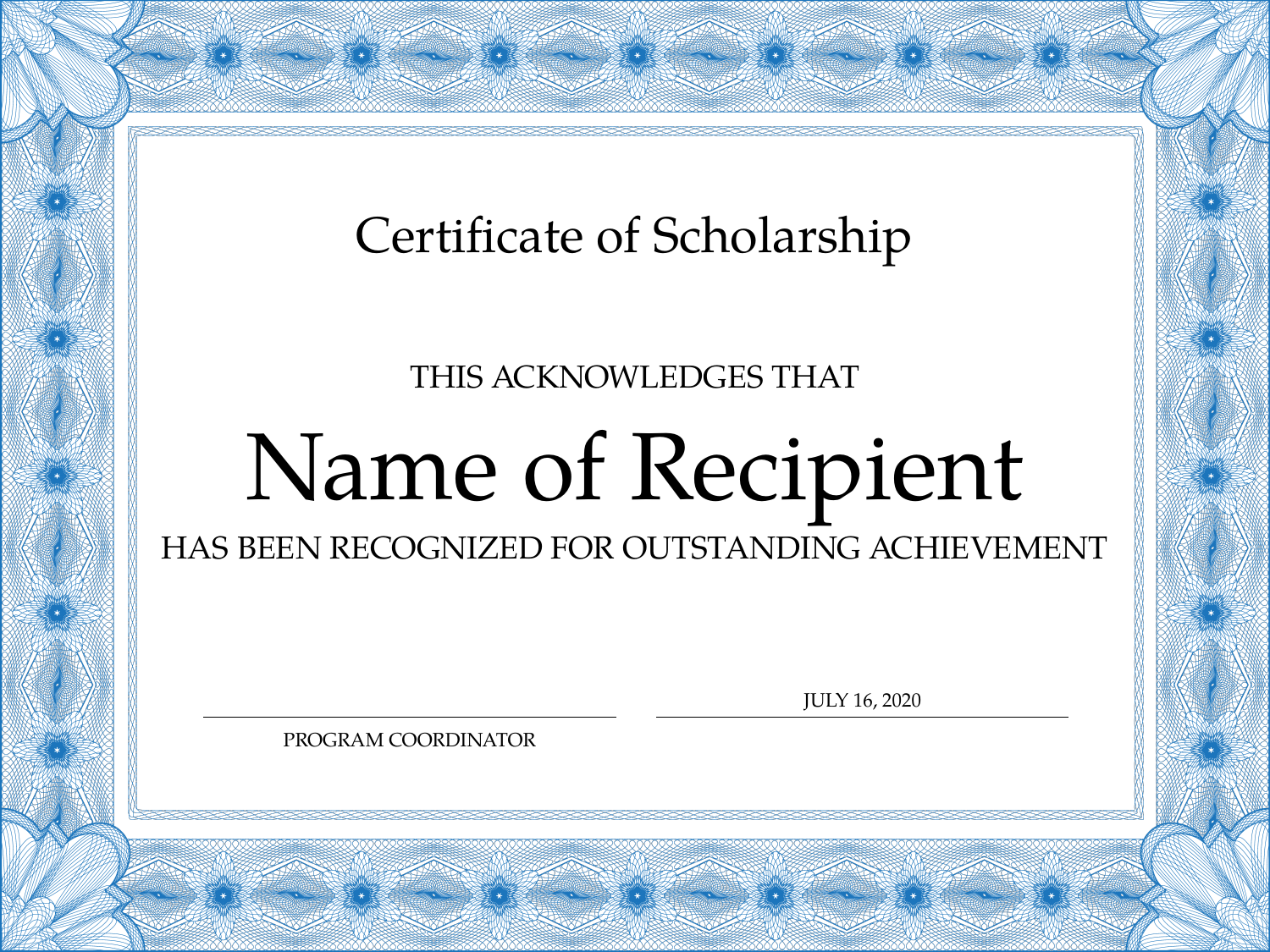

Certificate of Scholarship
This Acknowledges That
# Name of Recipient
Has Been Recognized for Outstanding Achievement
July 16, 2020
Program Coordinator